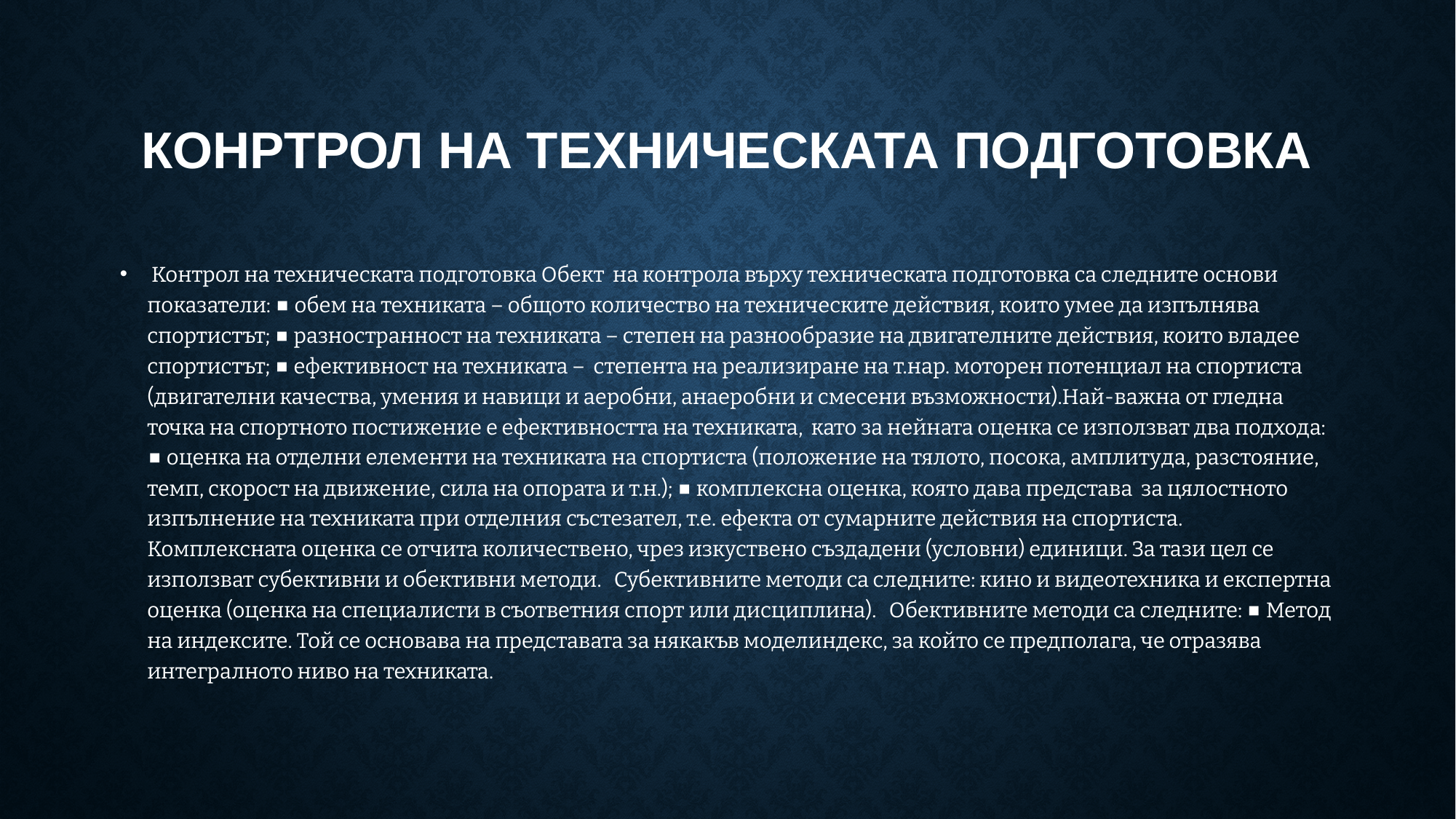

# Конртрол на техническата подготовка
 Контрол на техническата подготовка Обект  на контрола върху техническата подготовка са следните основи показатели: ■ обем на техниката – общото количество на техническите действия, които умее да изпълнява спортистът; ■ разностранност на техниката – степен на разнообразие на двигателните действия, които владее спортистът; ■ ефективност на техниката –  степента на реализиране на т.нар. моторен потенциал на спортиста (двигателни качества, умения и навици и аеробни, анаеробни и смесени възможности).Най-важна от гледна точка на спортното постижение е ефективността на техниката,  като за нейната оценка се използват два подхода: ■ оценка на отделни елементи на техниката на спортиста (положение на тялото, посока, амплитуда, разстояние, темп, скорост на движение, сила на опората и т.н.); ■ комплексна оценка, която дава представа  за цялостното изпълнение на техниката при отделния състезател, т.е. ефекта от сумарните действия на спортиста. Комплексната оценка се отчита количествено, чрез изкуствено създадени (условни) единици. За тази цел се използват субективни и обективни методи.   Субективните методи са следните: кино и видеотехника и експертна оценка (оценка на специалисти в съответния спорт или дисциплина).   Обективните методи са следните: ■ Метод на индексите. Той се основава на представата за някакъв моделиндекс, за който се предполага, че отразява интегралното ниво на техниката.